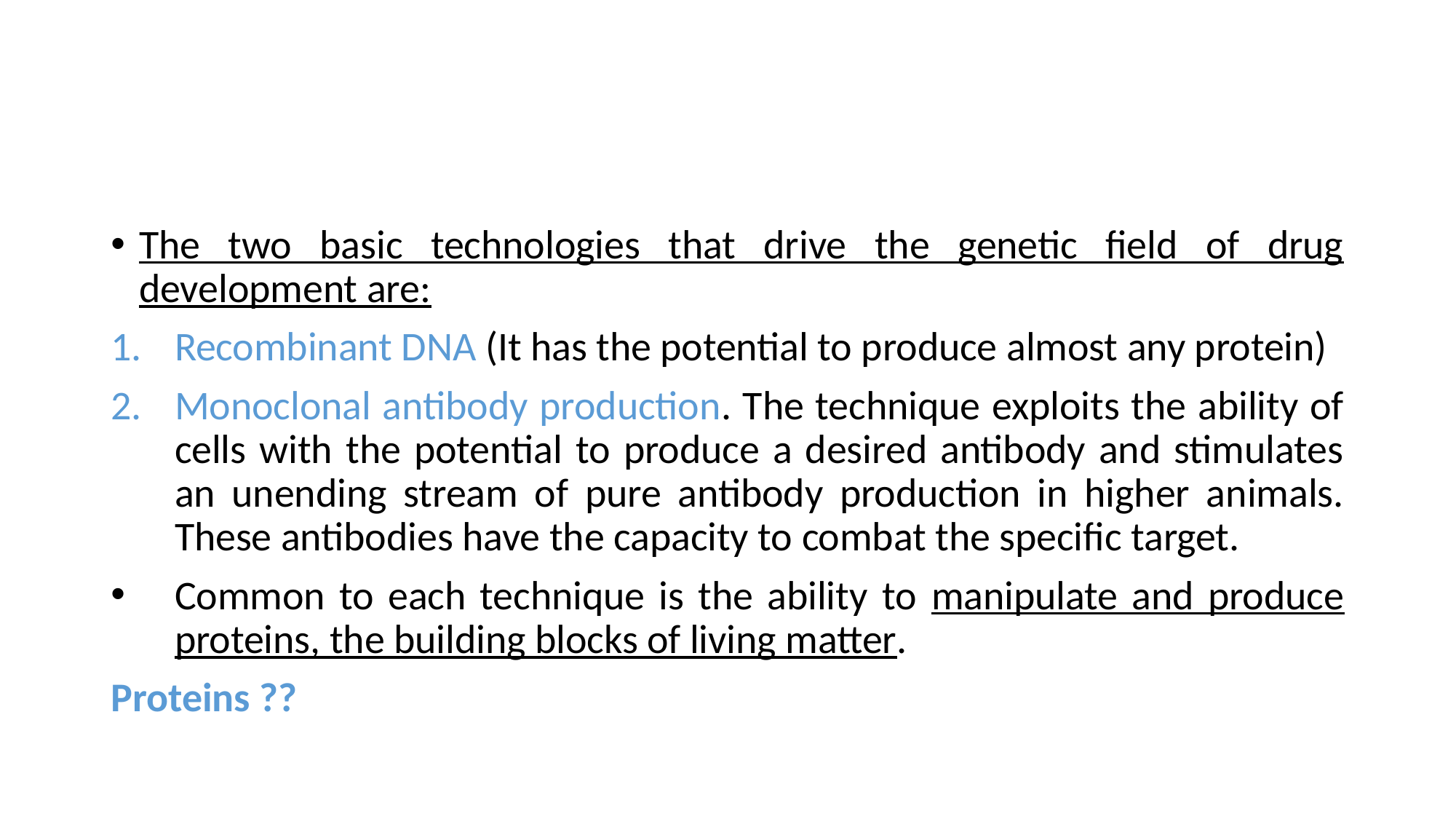

#
The two basic technologies that drive the genetic field of drug development are:
Recombinant DNA (It has the potential to produce almost any protein)
Monoclonal antibody production. The technique exploits the ability of cells with the potential to produce a desired antibody and stimulates an unending stream of pure antibody production in higher animals. These antibodies have the capacity to combat the specific target.
Common to each technique is the ability to manipulate and produce proteins, the building blocks of living matter.
Proteins ??